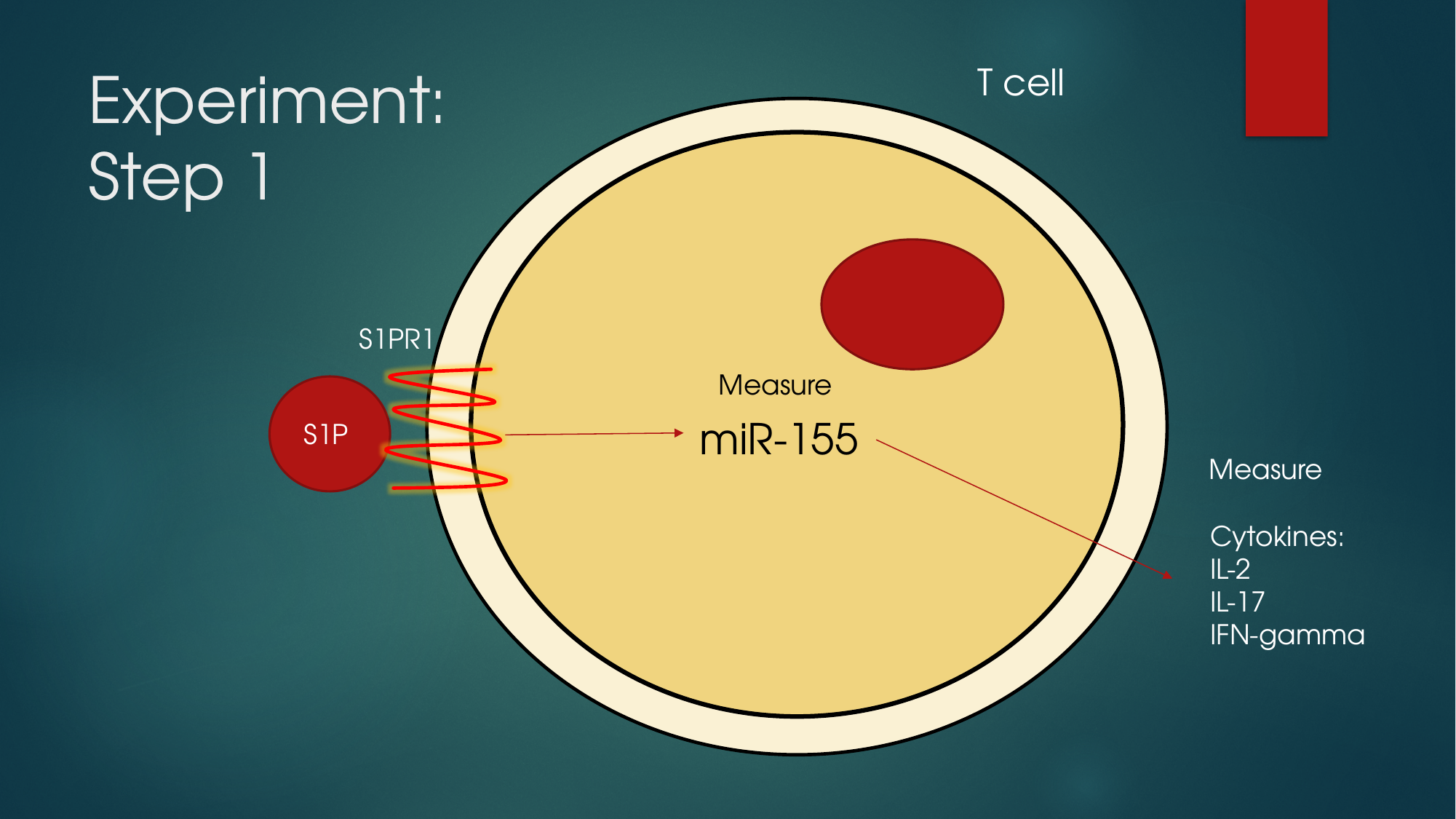

# Experiment: Step 1
T cell

S1PR1
Measure

S1P
miR-155
Measure
Cytokines:
IL-2
IL-17
IFN-gamma